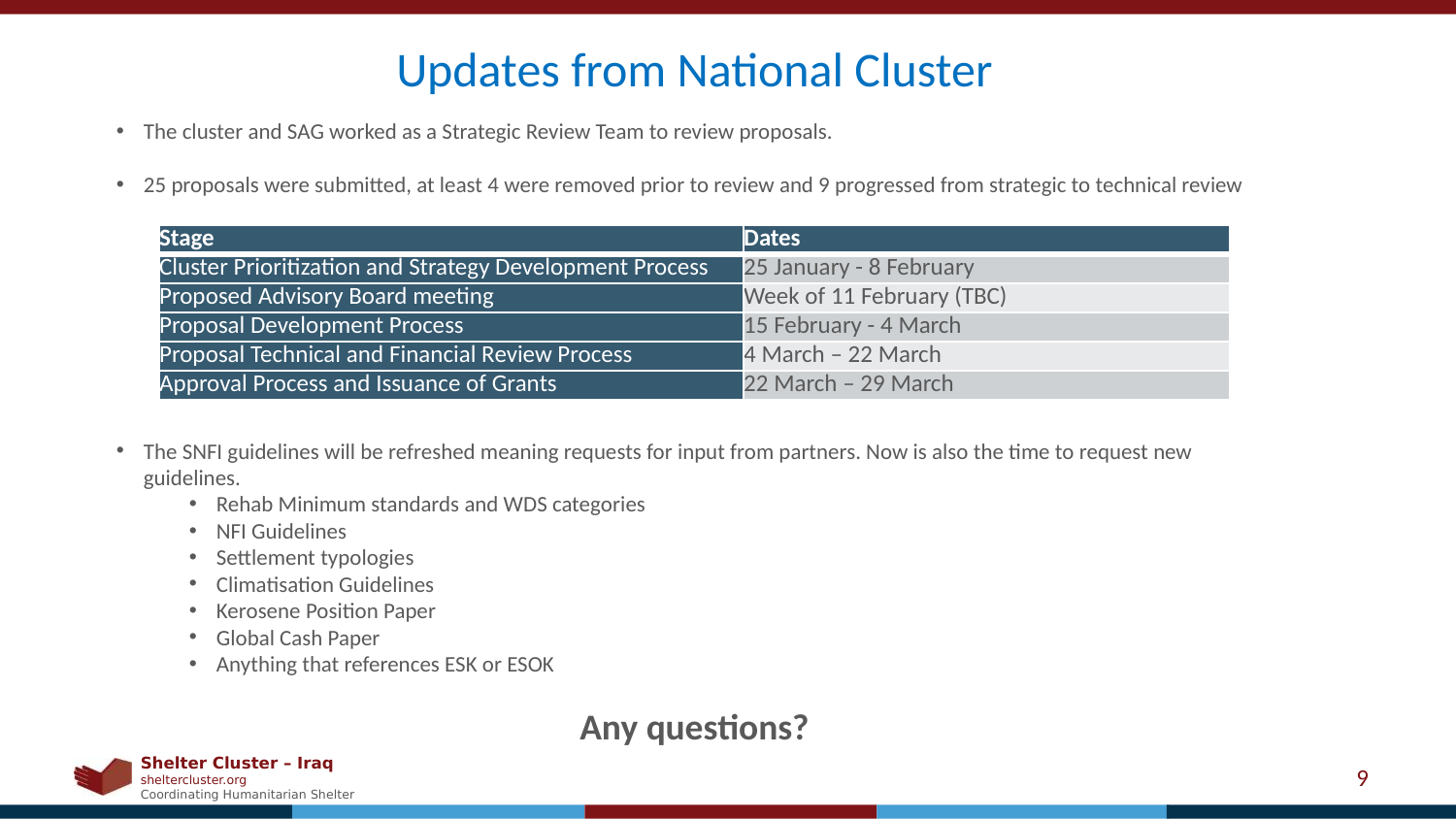

Updates from National Cluster
The cluster and SAG worked as a Strategic Review Team to review proposals.

25 proposals were submitted, at least 4 were removed prior to review and 9 progressed from strategic to technical review

The SNFI guidelines will be refreshed meaning requests for input from partners. Now is also the time to request new guidelines.
Rehab Minimum standards and WDS categories
NFI Guidelines
Settlement typologies
Climatisation Guidelines
Kerosene Position Paper
Global Cash Paper
Anything that references ESK or ESOK

Any questions?
| Stage | Dates |
| --- | --- |
| Cluster Prioritization and Strategy Development Process | 25 January - 8 February |
| Proposed Advisory Board meeting | Week of 11 February (TBC) |
| Proposal Development Process | 15 February - 4 March |
| Proposal Technical and Financial Review Process | 4 March – 22 March |
| Approval Process and Issuance of Grants | 22 March – 29 March |
9